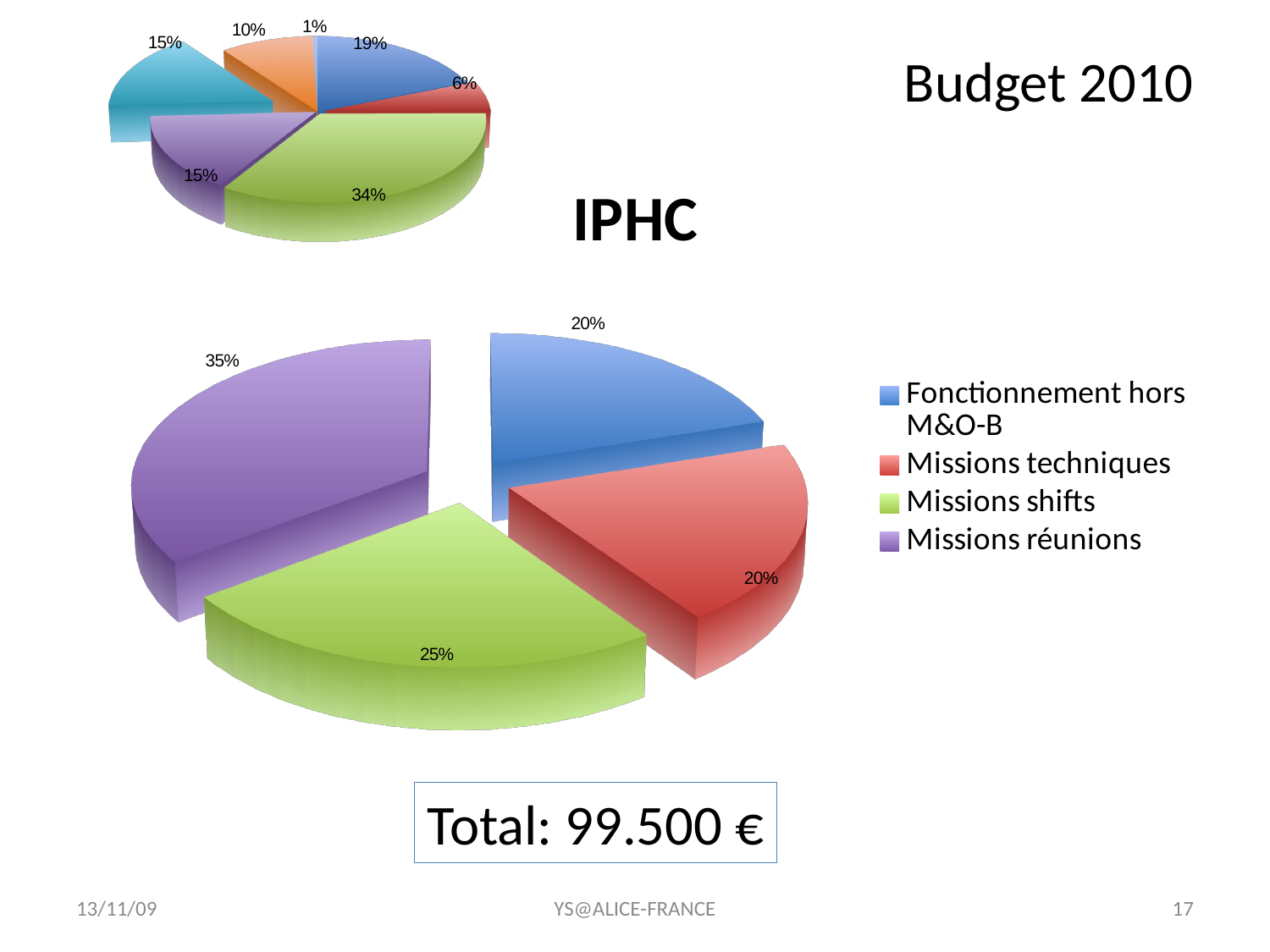

# Budget 2010

[unsupported chart]

[unsupported chart]

Total: 99.500 €
13/11/09
YS@ALICE-FRANCE
17